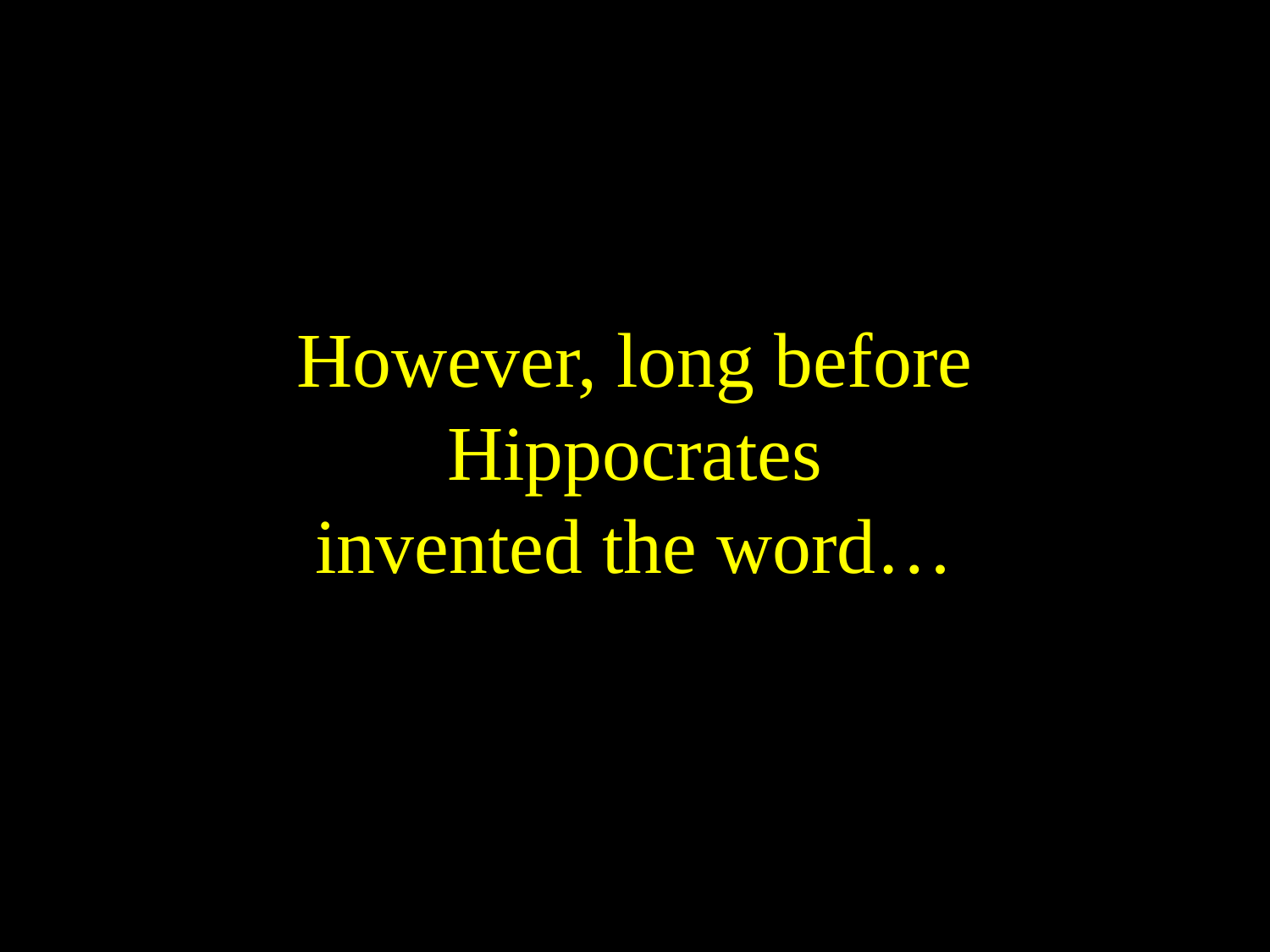

# However, long before Hippocrates invented the word…